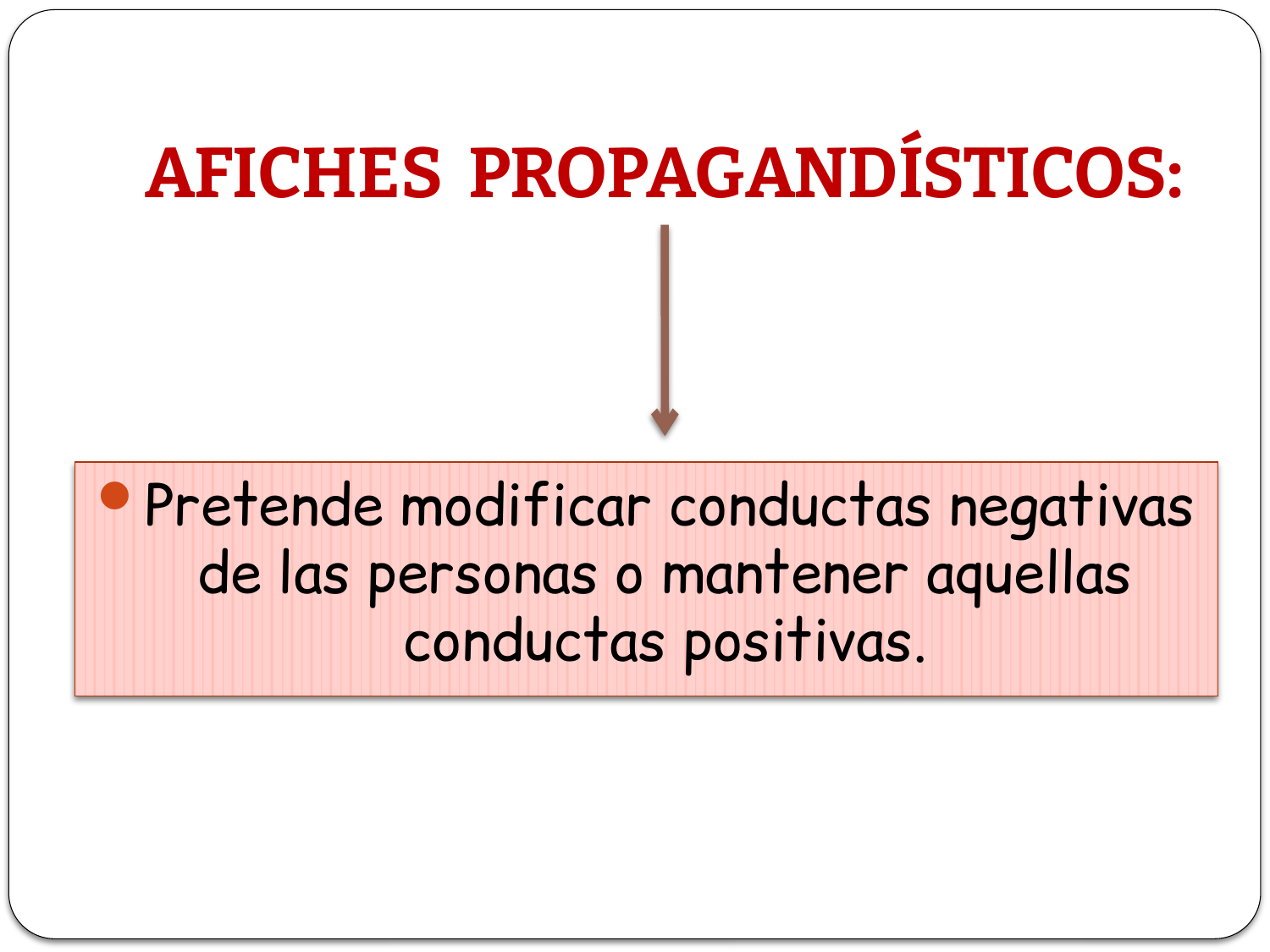

# AFICHES  PROPAGANDÍSTICOS:
Pretende modificar conductas negativas de las personas o mantener aquellas conductas positivas.